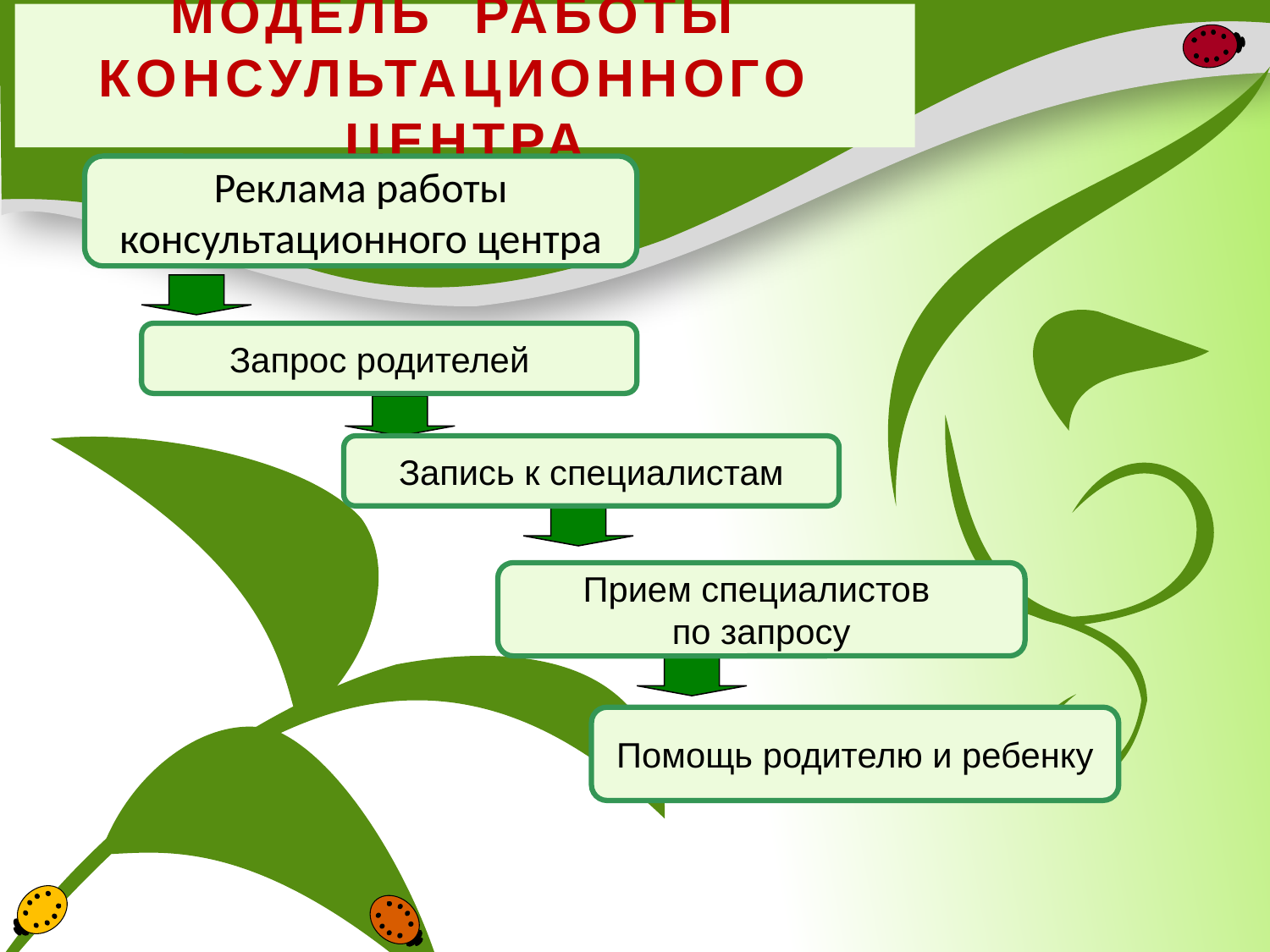

МОДЕЛЬ  РАБОТЫ
КОНСУЛЬТАЦИОННОГО  ЦЕНТРА

Реклама работы консультационного центра

Запрос родителей

Запись к специалистам

Прием специалистов
по запросу

Помощь родителю и ребенку